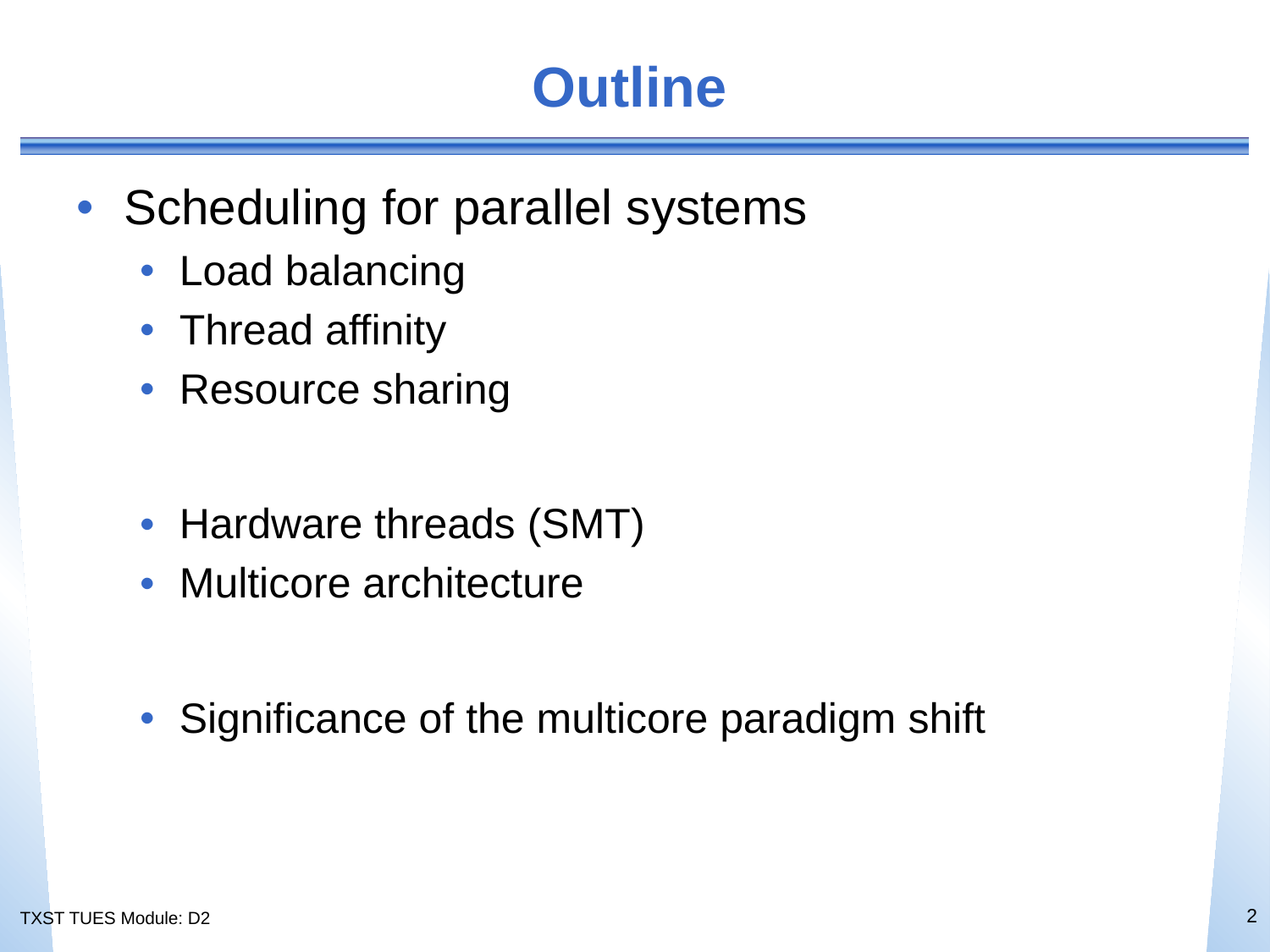

# Outline
Scheduling for parallel systems
Load balancing
Thread affinity
Resource sharing

Hardware threads (SMT)
Multicore architecture

Significance of the multicore paradigm shift

2